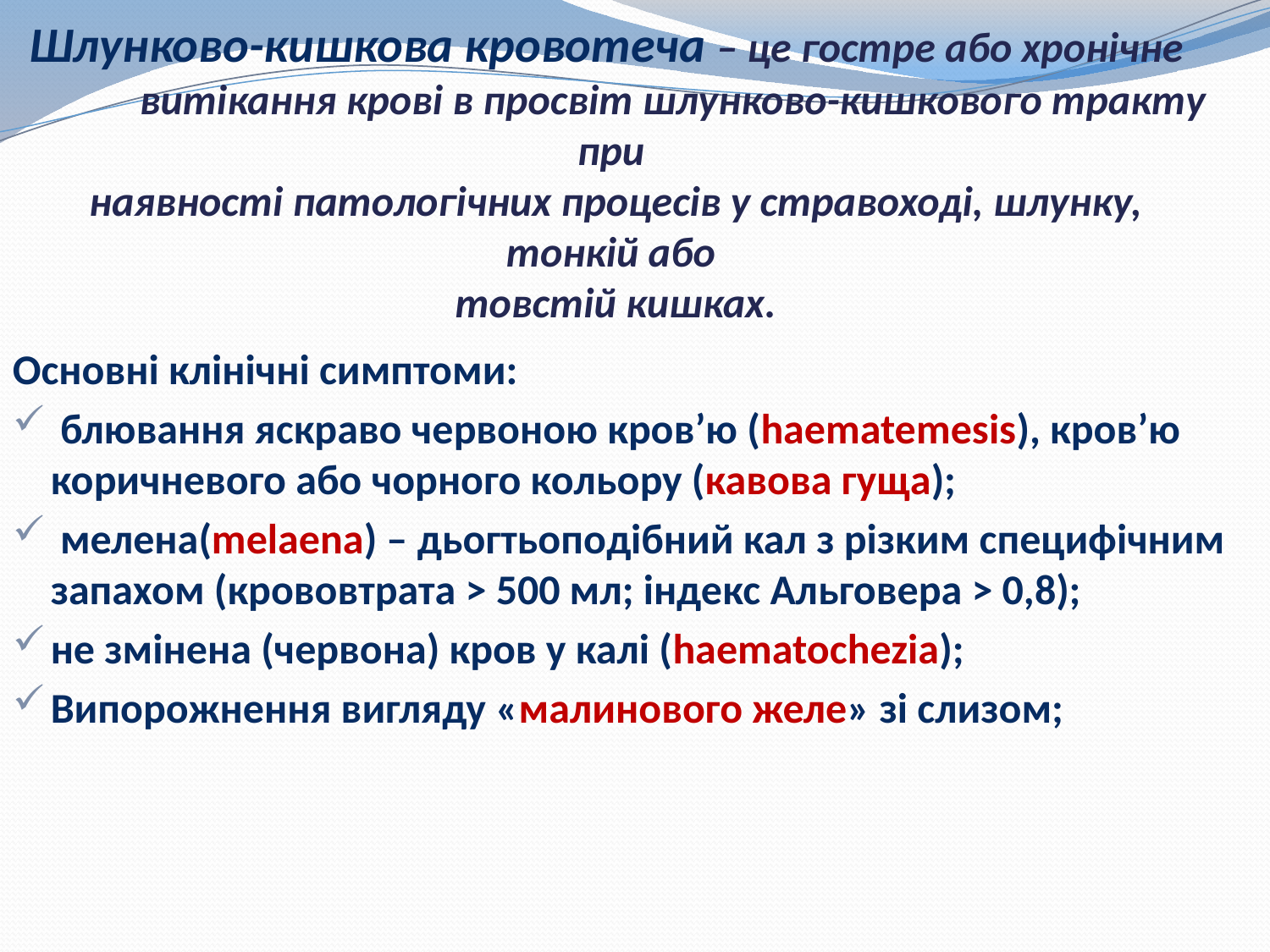

# Шлунково-кишкова кровотеча – це гостре або хронічне               витікання крові в просвіт шлунково-кишкового тракту при наявності патологічних процесів у стравоході, шлунку, тонкій або товстій кишках.
Основні клінічні симптоми:
 блювання яскраво червоною кров’ю (haematemesis), кров’ю коричневого або чорного кольору (кавова гуща);
 мелена(melaena) – дьогтьоподібний кал з різким специфічним запахом (крововтрата > 500 мл; індекс Альговера > 0,8);
не змінена (червона) кров у калі (haematochezia);
Випорожнення вигляду «малинового желе» зі слизом;